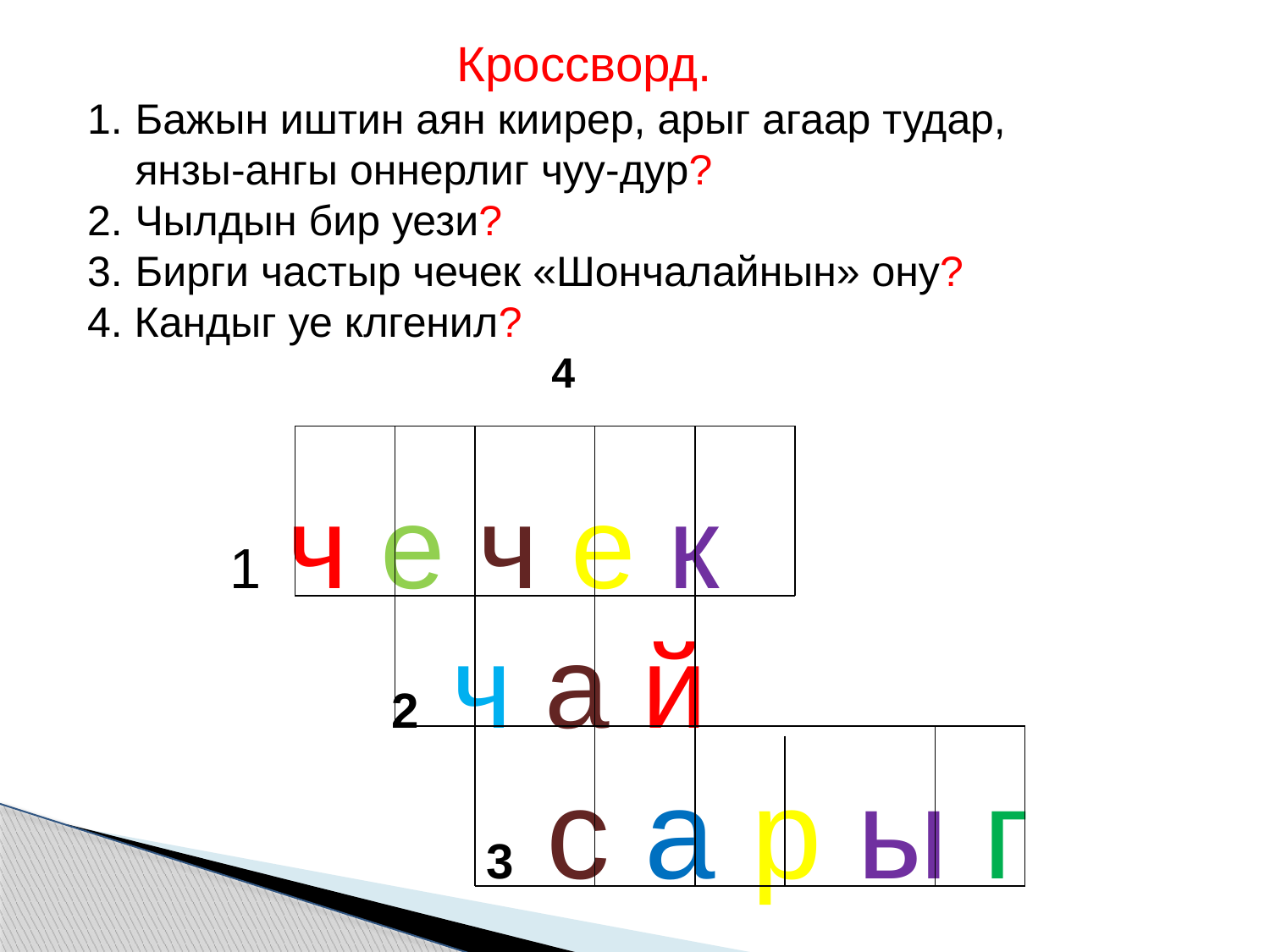

Кроссворд.
Бажын иштин аян киирер, арыг агаар тудар, янзы-ангы оннерлиг чуу-дур?
Чылдын бир уези?
Бирги частыр чечек «Шончалайнын» ону?
4. Кандыг уе клгенил?
				   4

                1   ч е ч е к
		    2 ч а й
			   3 с а р ы г

